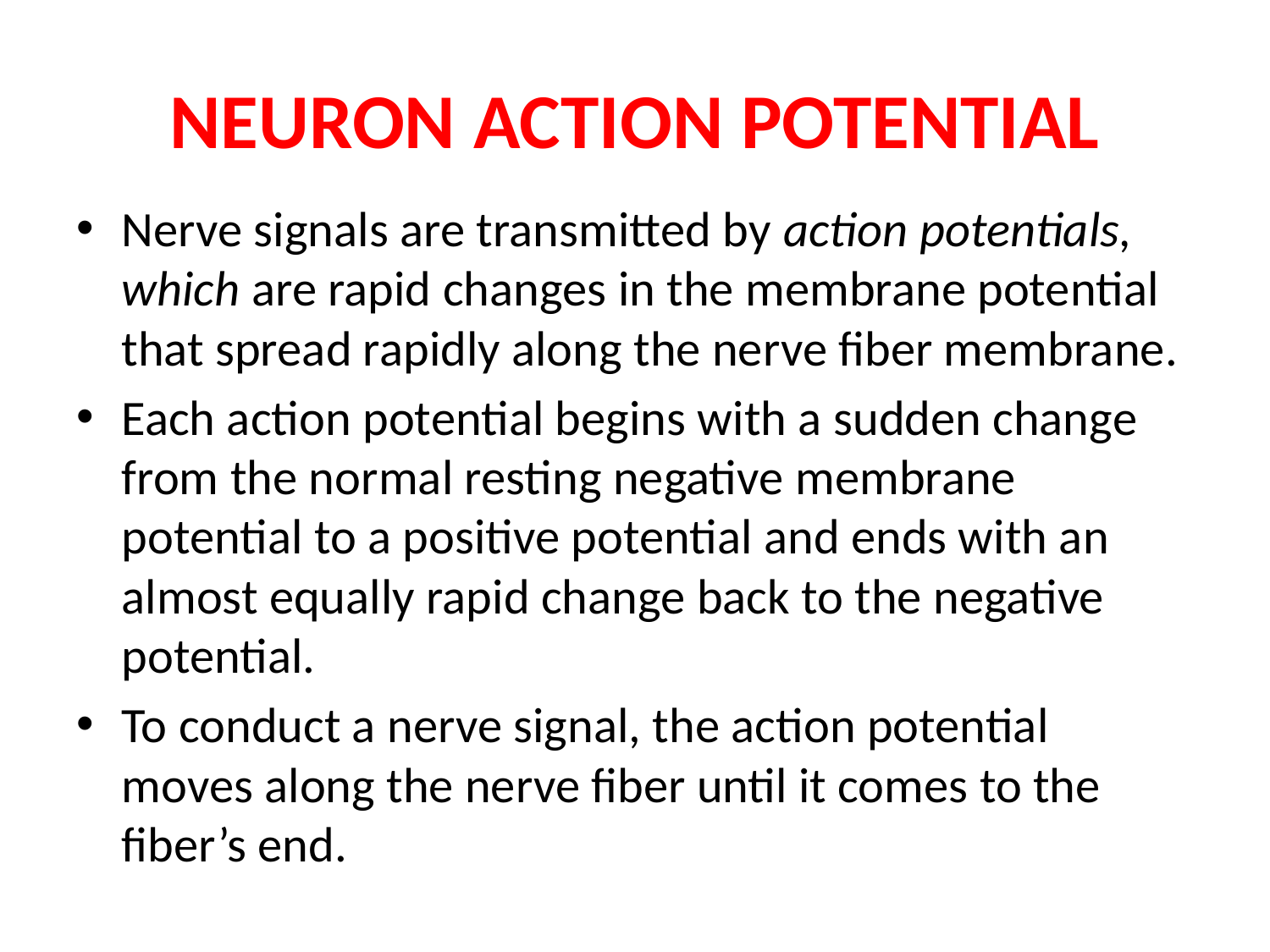

# NEURON ACTION POTENTIAL
Nerve signals are transmitted by action potentials, which are rapid changes in the membrane potential that spread rapidly along the nerve fiber membrane.
Each action potential begins with a sudden change from the normal resting negative membrane potential to a positive potential and ends with an almost equally rapid change back to the negative potential.
To conduct a nerve signal, the action potential moves along the nerve fiber until it comes to the fiber’s end.